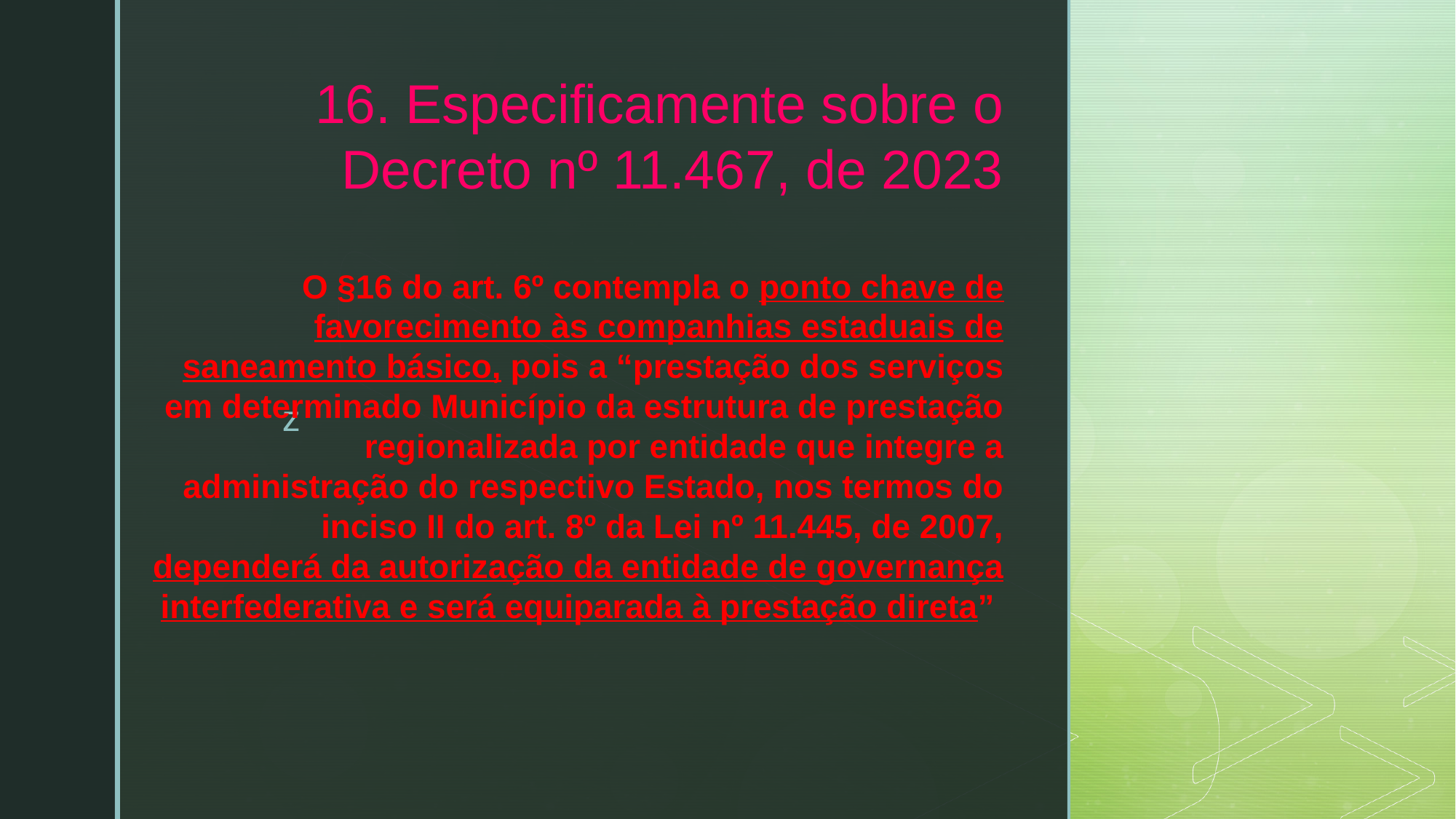

# 16. Especificamente sobre o Decreto nº 11.467, de 2023 O §16 do art. 6º contempla o ponto chave de favorecimento às companhias estaduais de saneamento básico, pois a “prestação dos serviços em determinado Município da estrutura de prestação regionalizada por entidade que integre a administração do respectivo Estado, nos termos do inciso II do art. 8º da Lei nº 11.445, de 2007, dependerá da autorização da entidade de governança interfederativa e será equiparada à prestação direta”